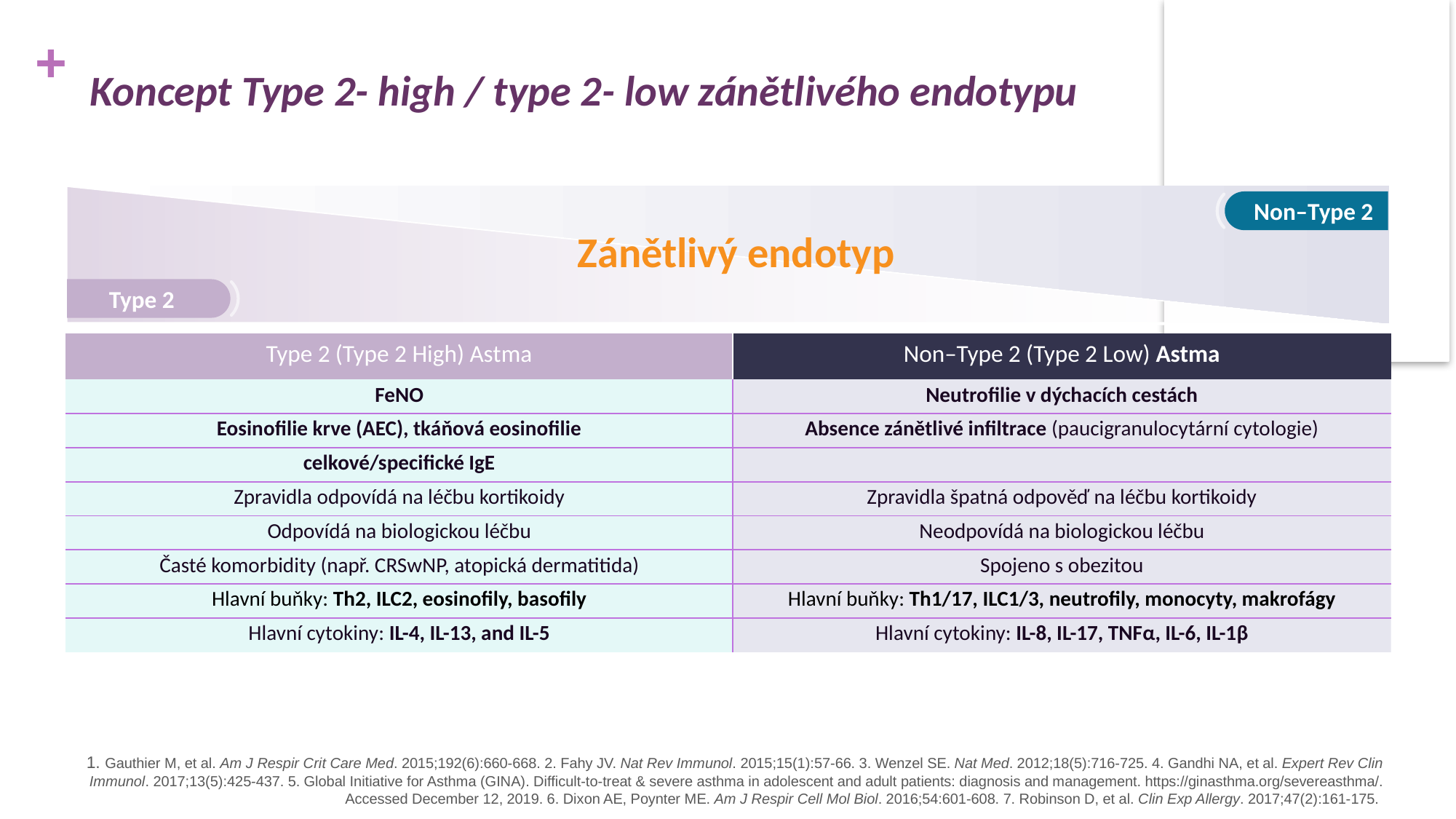

# Koncept Type 2- high / type 2- low zánětlivého endotypu
Non–Type 2

Type 2
Zánětlivý endotyp

| Type 2 (Type 2 High) Astma | Non–Type 2 (Type 2 Low) Astma |
| --- | --- |
| FeNO | Neutrofilie v dýchacích cestách |
| Eosinofilie krve (AEC), tkáňová eosinofilie | Absence zánětlivé infiltrace (paucigranulocytární cytologie) |
| celkové/specifické IgE |  |
| Zpravidla odpovídá na léčbu kortikoidy | Zpravidla špatná odpověď na léčbu kortikoidy |
| Odpovídá na biologickou léčbu | Neodpovídá na biologickou léčbu |
| Časté komorbidity (např. CRSwNP, atopická dermatitida) | Spojeno s obezitou |
| Hlavní buňky: Th2, ILC2, eosinofily, basofily | Hlavní buňky: Th1/17, ILC1/3, neutrofily, monocyty, makrofágy |
| Hlavní cytokiny: IL-4, IL-13, and IL-5 | Hlavní cytokiny: IL-8, IL-17, TNFα, IL-6, IL-1β |
1. Gauthier M, et al. Am J Respir Crit Care Med. 2015;192(6):660-668. 2. Fahy JV. Nat Rev Immunol. 2015;15(1):57-66. 3. Wenzel SE. Nat Med. 2012;18(5):716-725. 4. Gandhi NA, et al. Expert Rev Clin Immunol. 2017;13(5):425-437. 5. Global Initiative for Asthma (GINA). Difficult-to-treat & severe asthma in adolescent and adult patients: diagnosis and management. https://ginasthma.org/severeasthma/. Accessed December 12, 2019. 6. Dixon AE, Poynter ME. Am J Respir Cell Mol Biol. 2016;54:601-608. 7. Robinson D, et al. Clin Exp Allergy. 2017;47(2):161-175.